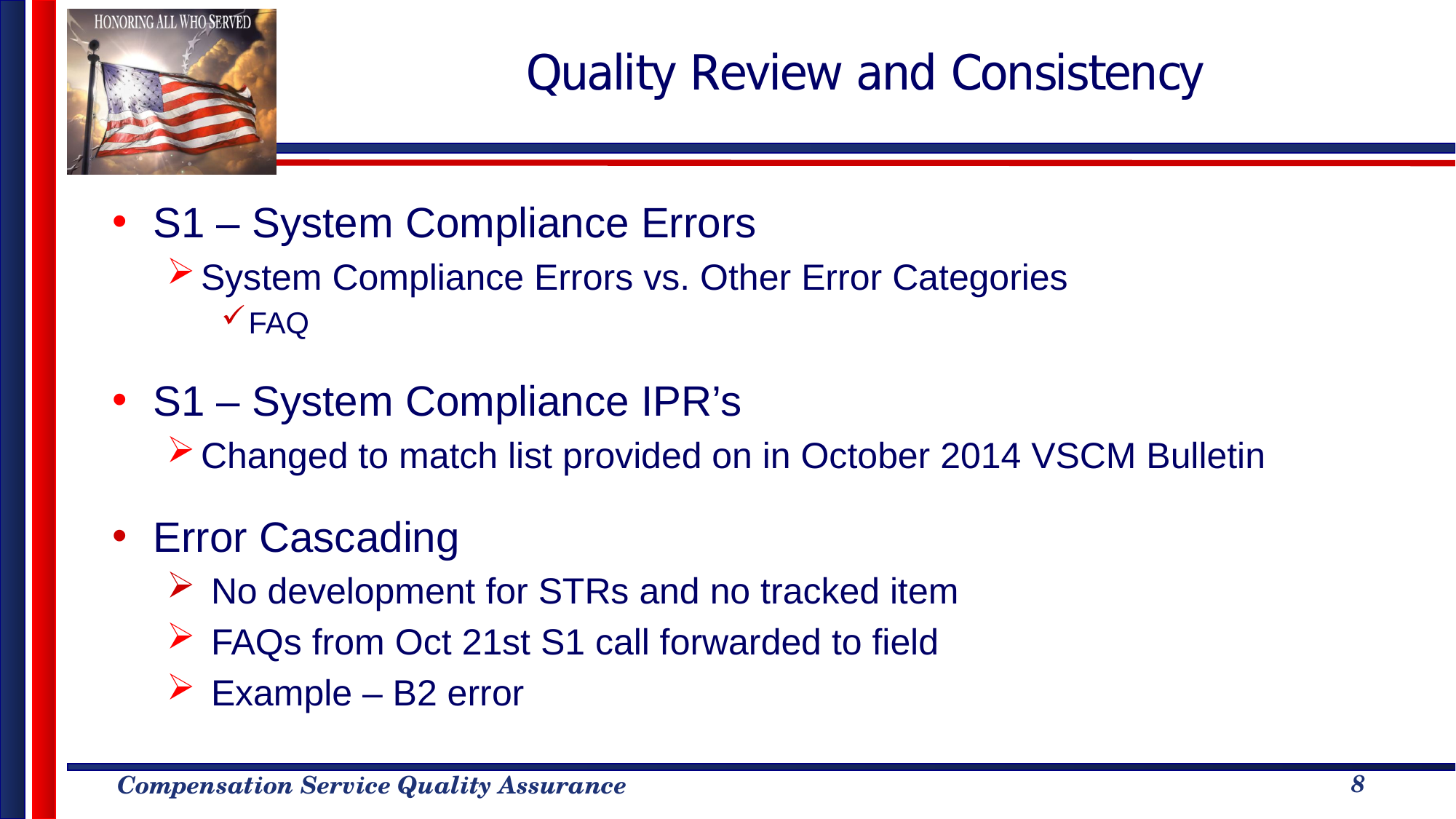

# Quality Review and Consistency
S1 – System Compliance Errors
System Compliance Errors vs. Other Error Categories
FAQ

S1 – System Compliance IPR’s
Changed to match list provided on in October 2014 VSCM Bulletin

Error Cascading
 No development for STRs and no tracked item
 FAQs from Oct 21st S1 call forwarded to field
 Example – B2 error

8